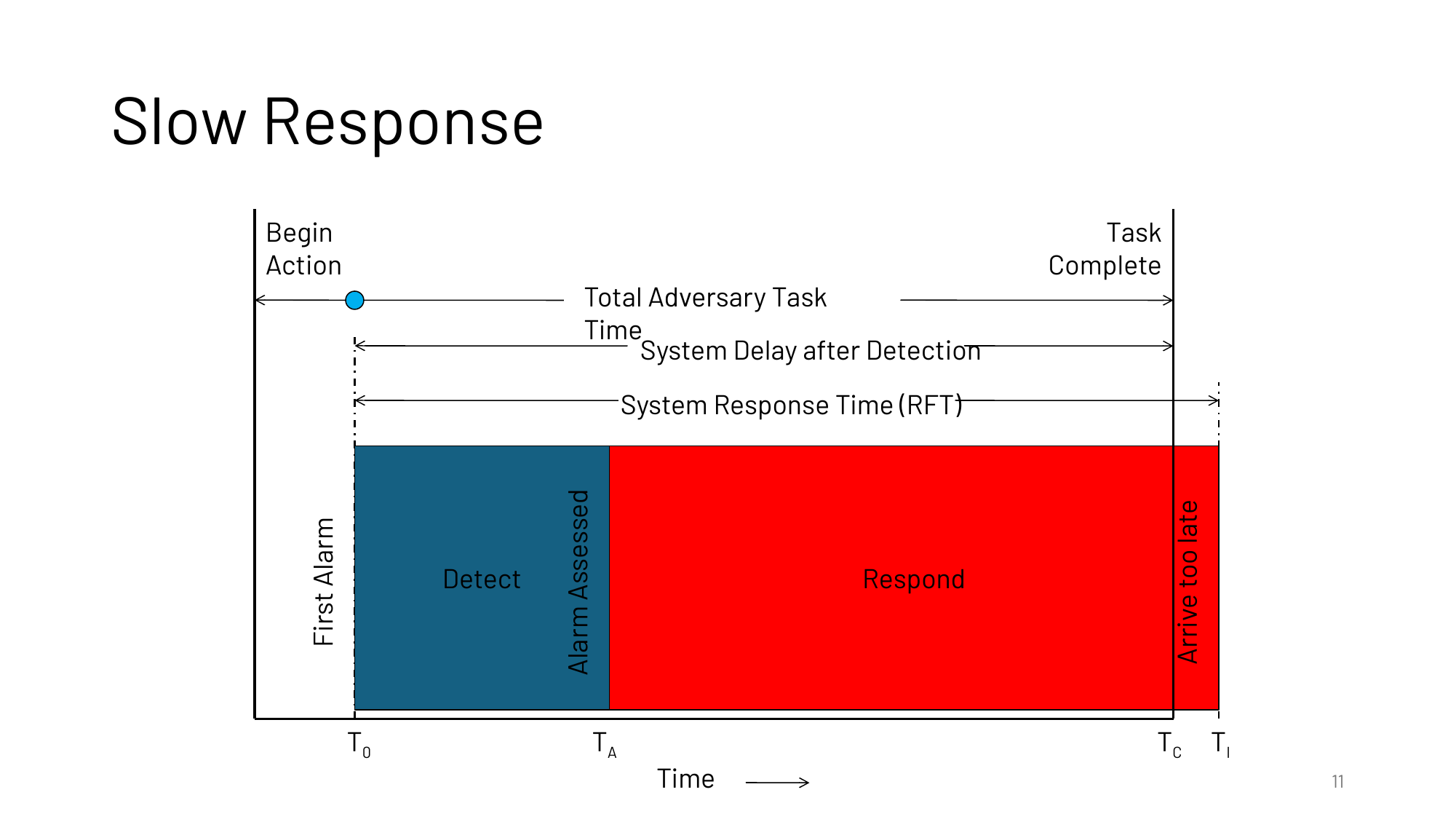

# Slow Response
Begin
Action
Task
Complete
Total Adversary Task Time

System Delay after Detection
System Response Time (RFT)
First Alarm
Detect
Alarm Assessed
Respond
Arrive too late
T0
TA
TC
TI
Time
11